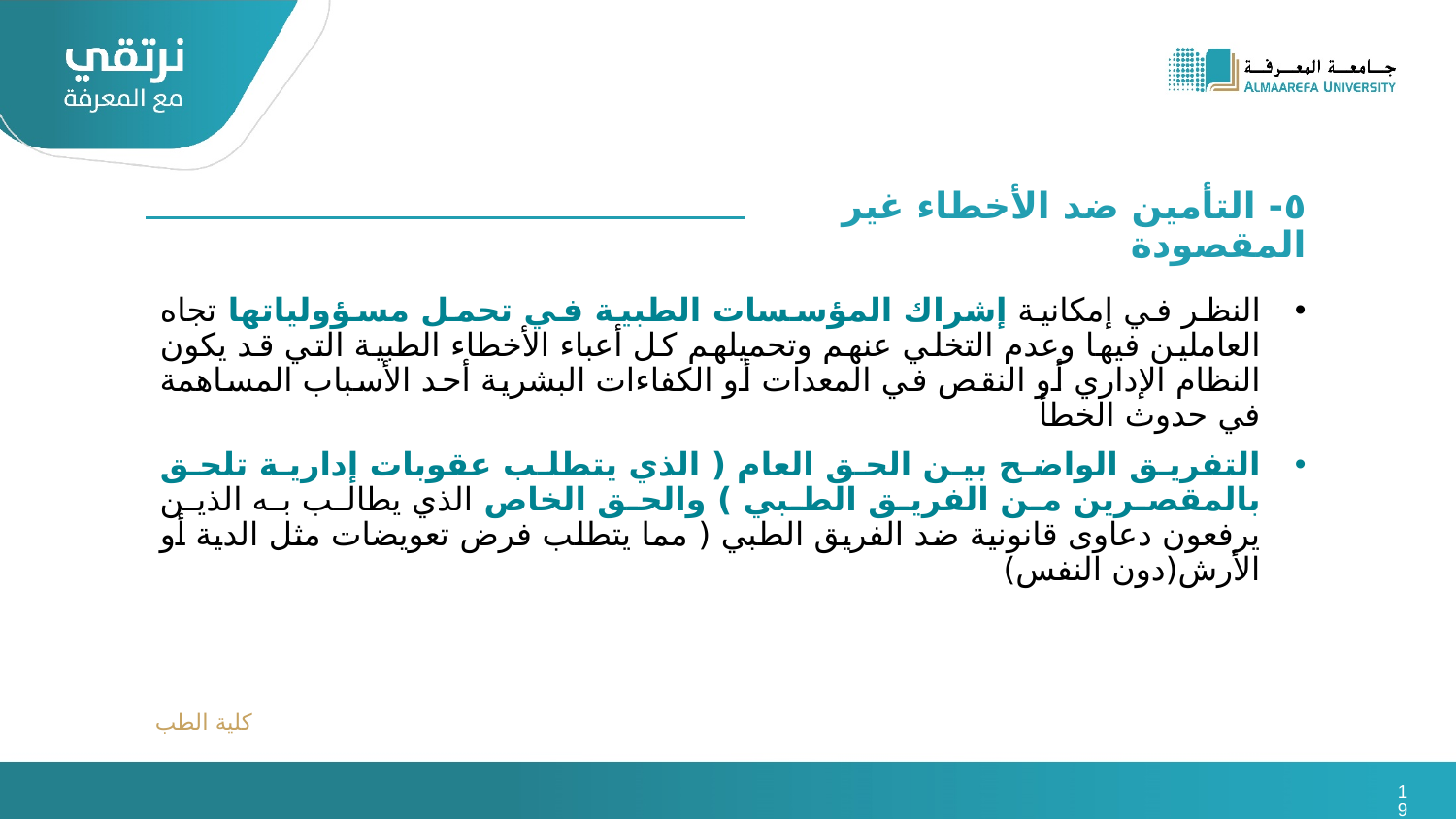

٥- التأمين ضد الأخطاء غير المقصودة
النظر في إمكانية إشراك المؤسسات الطبية في تحمل مسؤولياتها تجاه العاملين فيها وعدم التخلي عنهم وتحميلهم كل أعباء الأخطاء الطبية التي قد يكون النظام الإداري أو النقص في المعدات أو الكفاءات البشرية أحد الأسباب المساهمة في حدوث الخطأ
التفريق الواضح بين الحق العام ( الذي يتطلب عقوبات إدارية تلحق بالمقصرين من الفريق الطبي ) والحق الخاص الذي يطالب به الذين يرفعون دعاوى قانونية ضد الفريق الطبي ( مما يتطلب فرض تعويضات مثل الدية أو الأرش(دون النفس)
كلية الطب